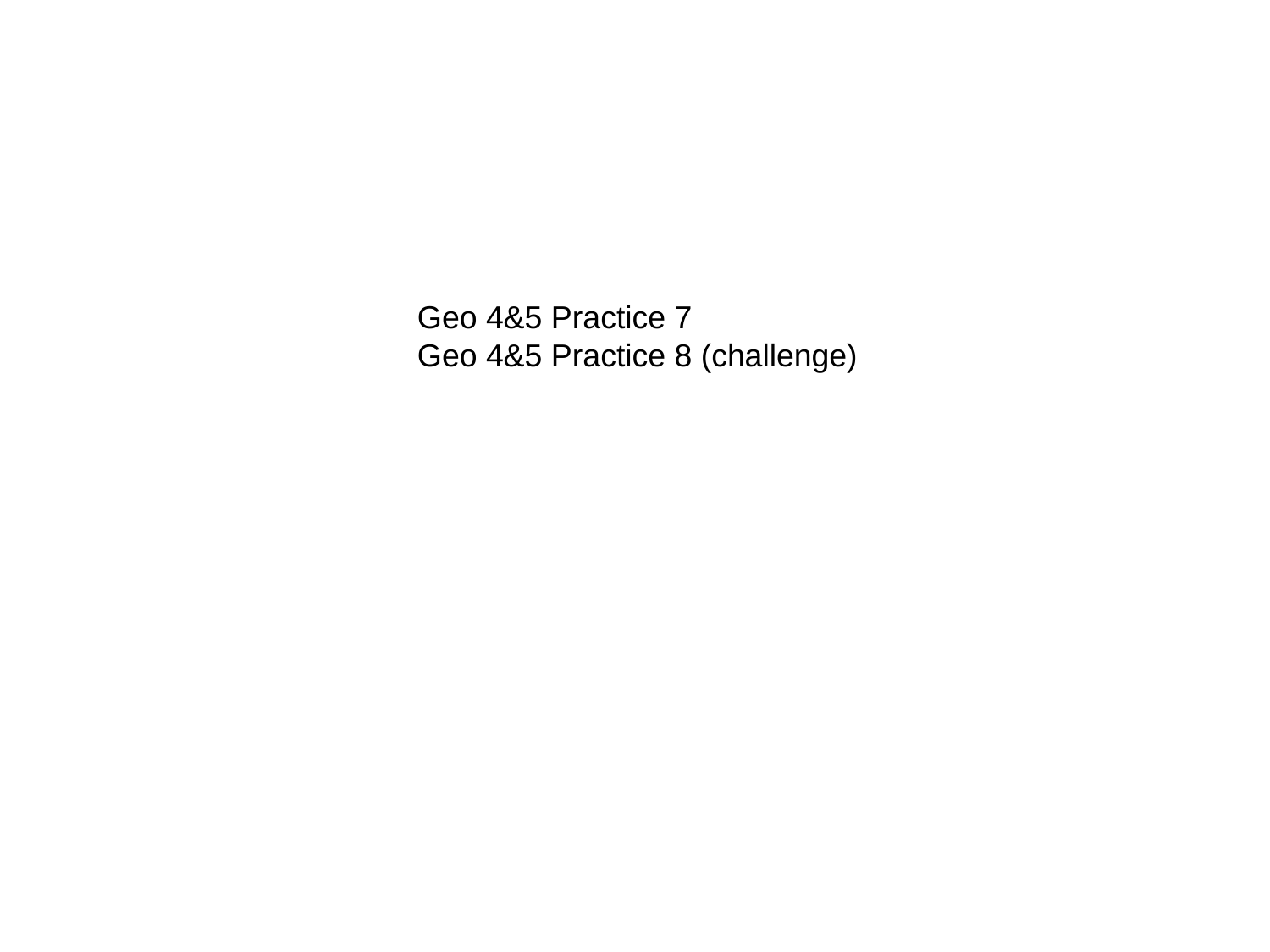

Geo 4&5 Practice 7
Geo 4&5 Practice 8 (challenge)